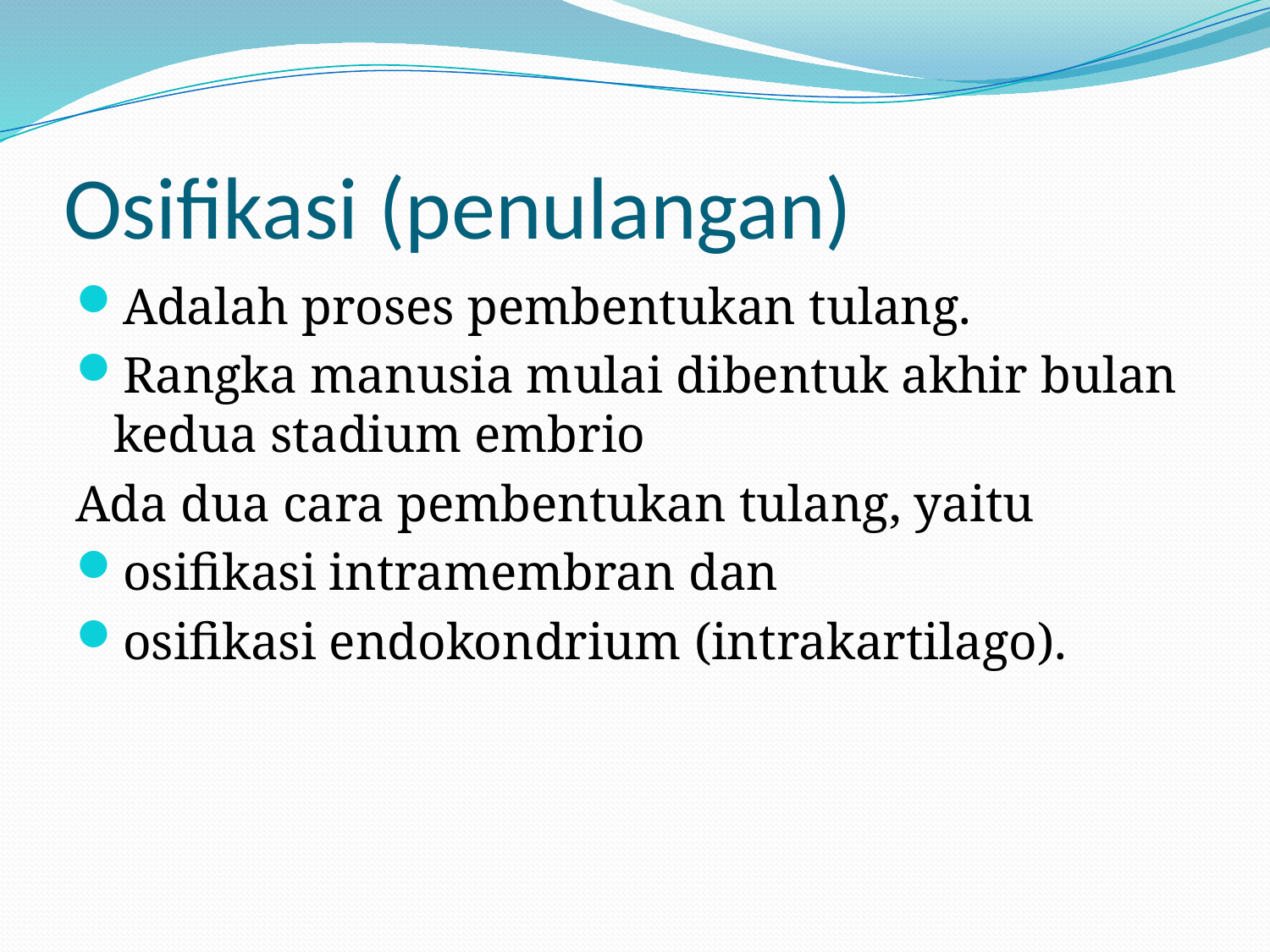

# Osifikasi (penulangan)
Adalah proses pembentukan tulang.
Rangka manusia mulai dibentuk akhir bulan kedua stadium embrio
Ada dua cara pembentukan tulang, yaitu
osifikasi intramembran dan
osifikasi endokondrium (intrakartilago).